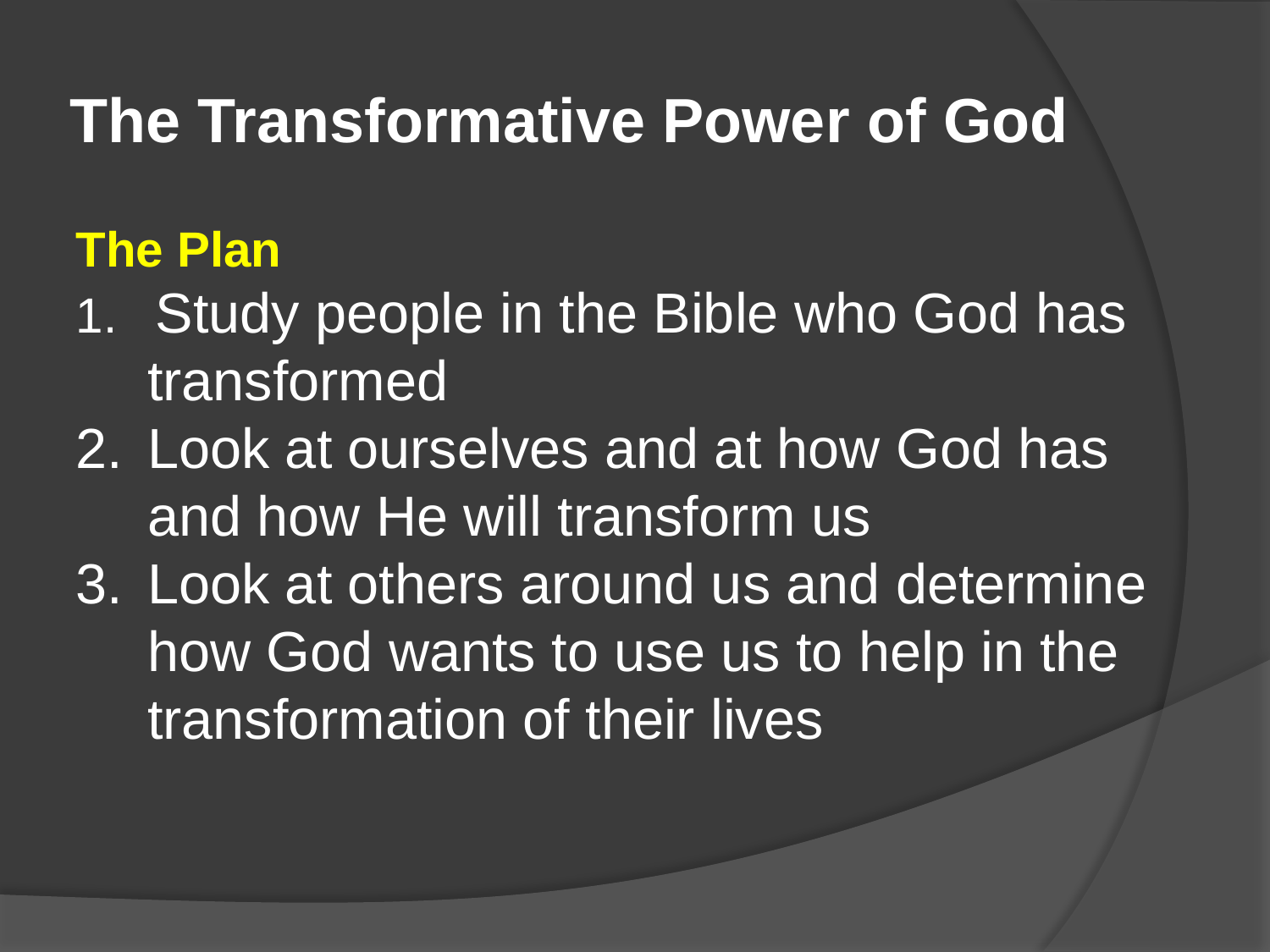

# The Transformative Power of God
The Plan
 Study people in the Bible who God has transformed
Look at ourselves and at how God has and how He will transform us
Look at others around us and determine how God wants to use us to help in the transformation of their lives